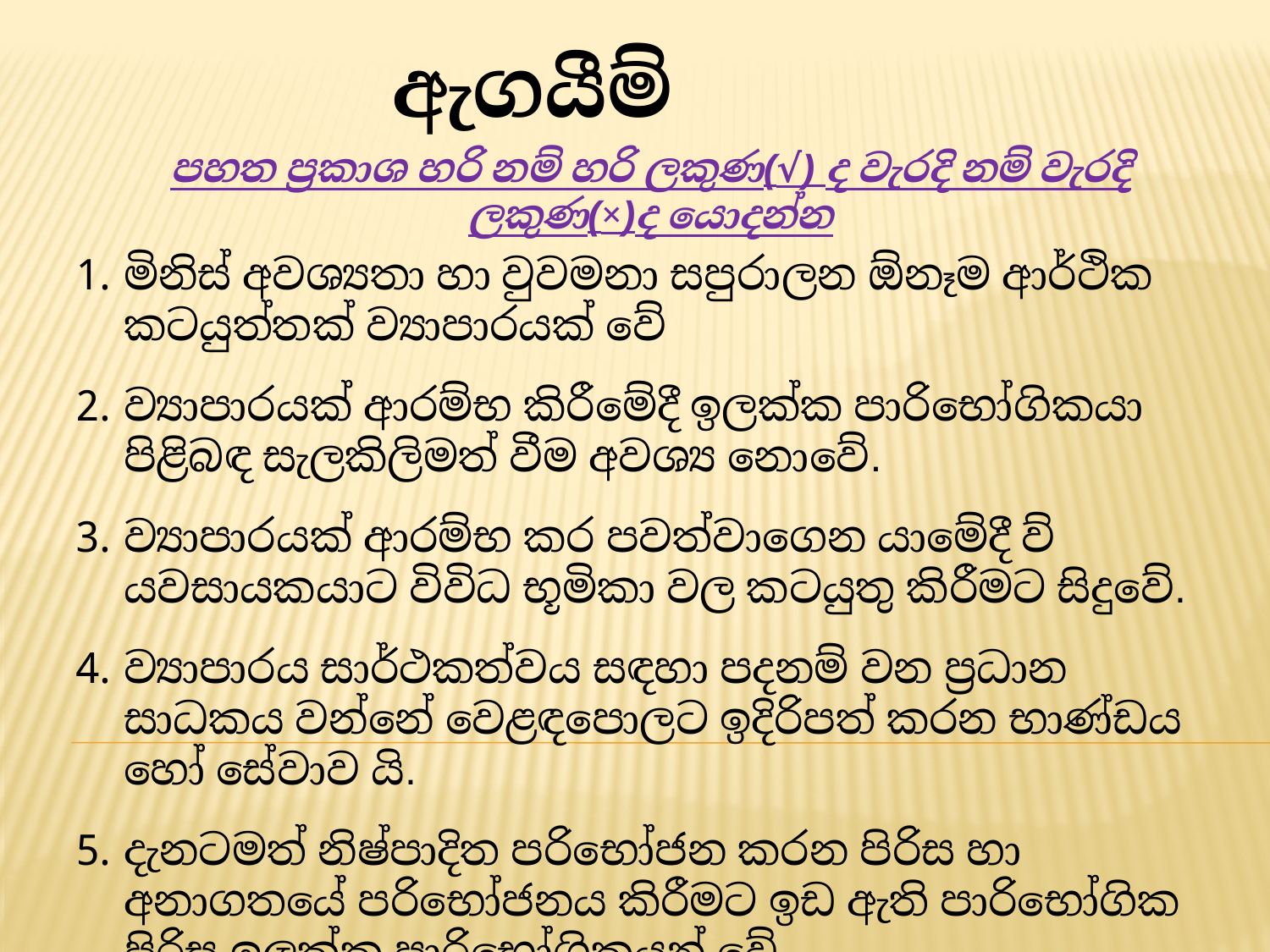

ඇගයීම්
පහත ප්‍රකාශ හරි නම් හරි ලකුණ(√) ද වැරදි නම් වැරදි ලකුණ(×)ද යොදන්න

මිනිස් අවශ්‍යතා හා වුවමනා සපුරාලන ඕනෑම ආර්ථික කටයුත්තක් ව්‍යාපාරයක් වේ

ව්‍යාපාරයක් ආරම්භ කිරීමේදී ඉලක්ක පාරිභෝගිකයා පිළිබඳ සැලකිලිමත් වීම අවශ්‍ය නොවේ.

ව්‍යාපාරයක් ආරම්භ කර පවත්වාගෙන යාමේදී ව්‍යවසායකයාට විවිධ භූමිකා වල කටයුතු කිරීමට සිදුවේ.

ව්‍යාපාරය සාර්ථකත්වය සඳහා පදනම් වන ප්‍රධාන සාධකය වන්නේ වෙළඳපොලට ඉදිරිපත් කරන භාණ්ඩය හෝ සේවාව යි.

දැනටමත් නිෂ්පාදිත පරිභෝජන කරන පිරිස හා අනාගතයේ පරිභෝජනය කිරීමට ඉඩ ඇති පාරිභෝගික පිරිස ඉලක්ක පාරිභෝගිකයන් වේ.